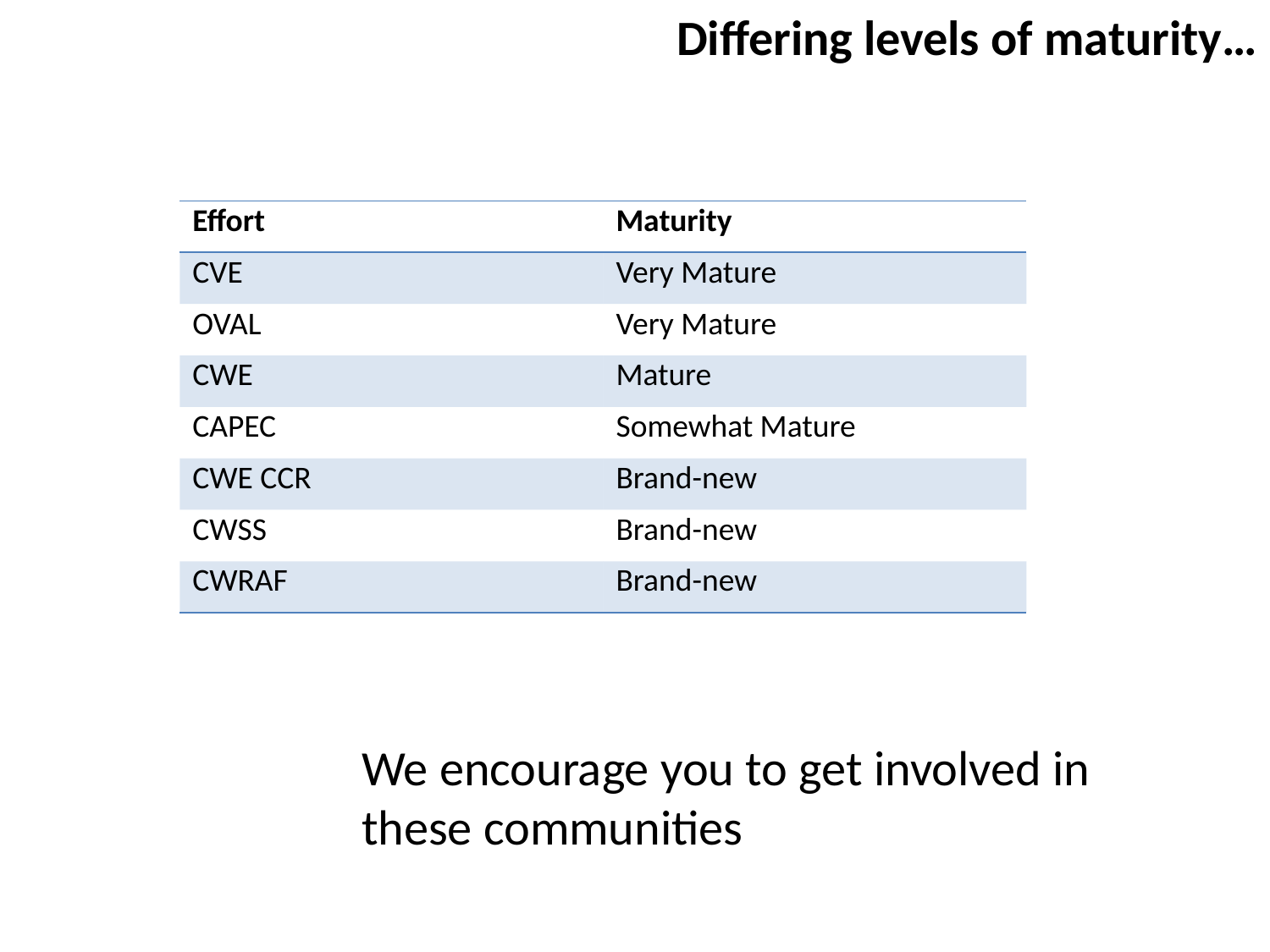

Differing levels of maturity…
| Effort | Maturity |
| --- | --- |
| CVE | Very Mature |
| OVAL | Very Mature |
| CWE | Mature |
| CAPEC | Somewhat Mature |
| CWE CCR | Brand-new |
| CWSS | Brand-new |
| CWRAF | Brand-new |
We encourage you to get involved in these communities